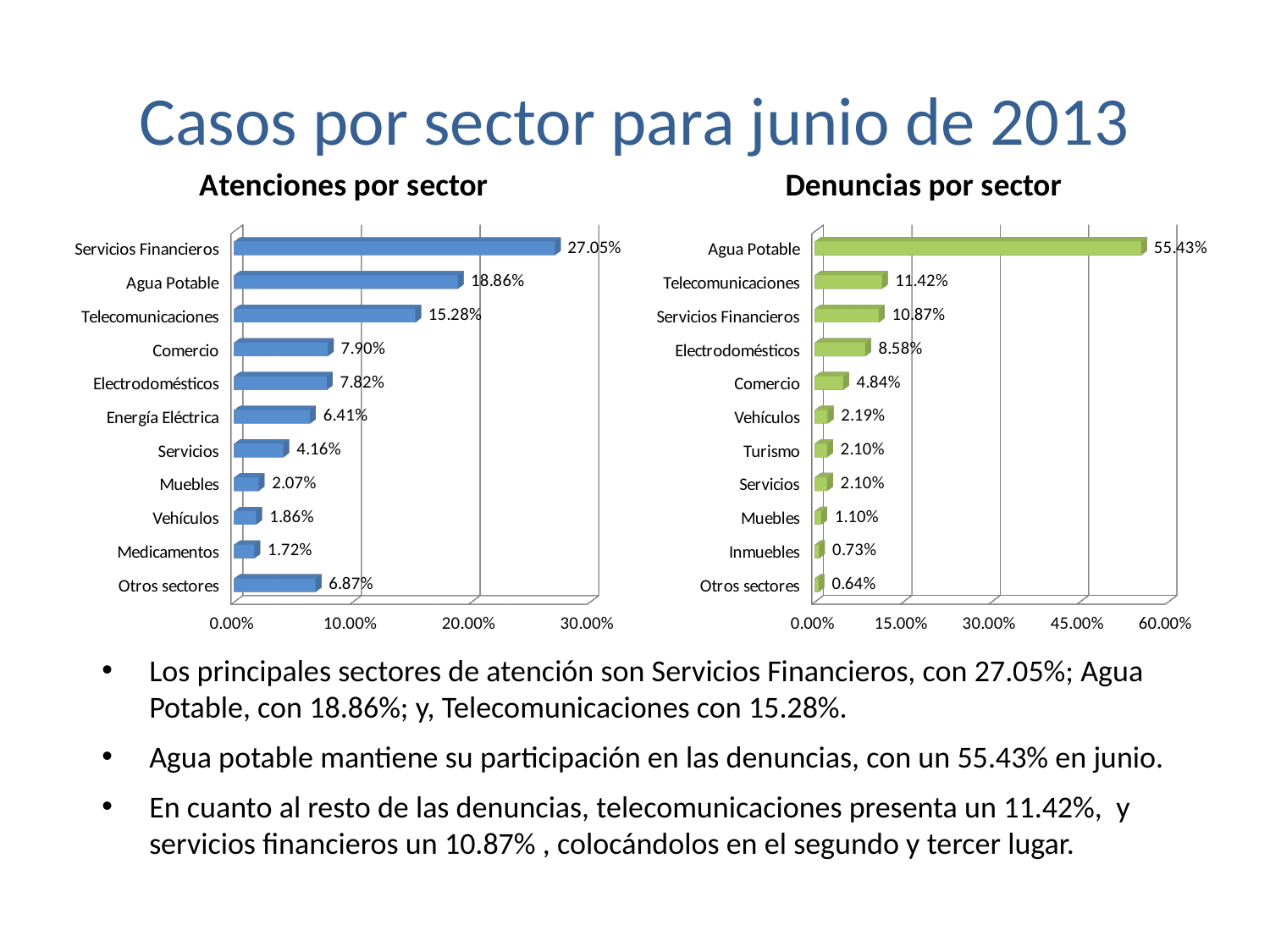

# Casos por sector para junio de 2013

[unsupported chart]

[unsupported chart]

Los principales sectores de atención son Servicios Financieros, con 27.05%; Agua Potable, con 18.86%; y, Telecomunicaciones con 15.28%.
Agua potable mantiene su participación en las denuncias, con un 55.43% en junio.
En cuanto al resto de las denuncias, telecomunicaciones presenta un 11.42%,  y servicios financieros un 10.87% , colocándolos en el segundo y tercer lugar.